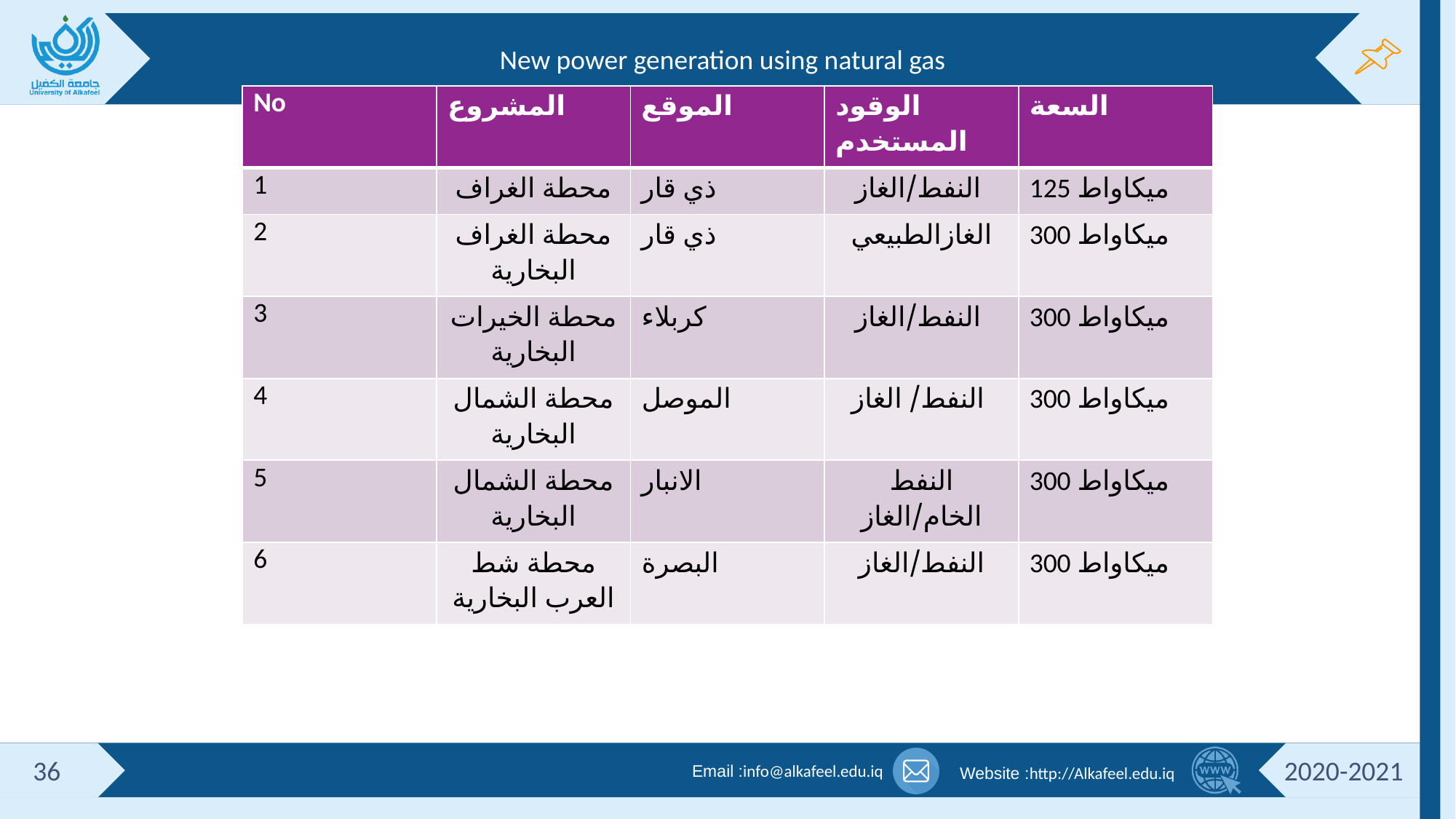

# New power generation using natural gas
| No | المشروع | الموقع | الوقود المستخدم | السعة |
| --- | --- | --- | --- | --- |
| 1 | محطة الغراف | ذي قار | النفط/الغاز | 125 ميكاواط |
| 2 | محطة الغراف البخارية | ذي قار | الغازالطبيعي | 300 ميكاواط |
| 3 | محطة الخيرات البخارية | كربلاء | النفط/الغاز | 300 ميكاواط |
| 4 | محطة الشمال البخارية | الموصل | النفط/ الغاز | 300 ميكاواط |
| 5 | محطة الشمال البخارية | الانبار | النفط الخام/الغاز | 300 ميكاواط |
| 6 | محطة شط العرب البخارية | البصرة | النفط/الغاز | 300 ميكاواط |

36
2020-2021